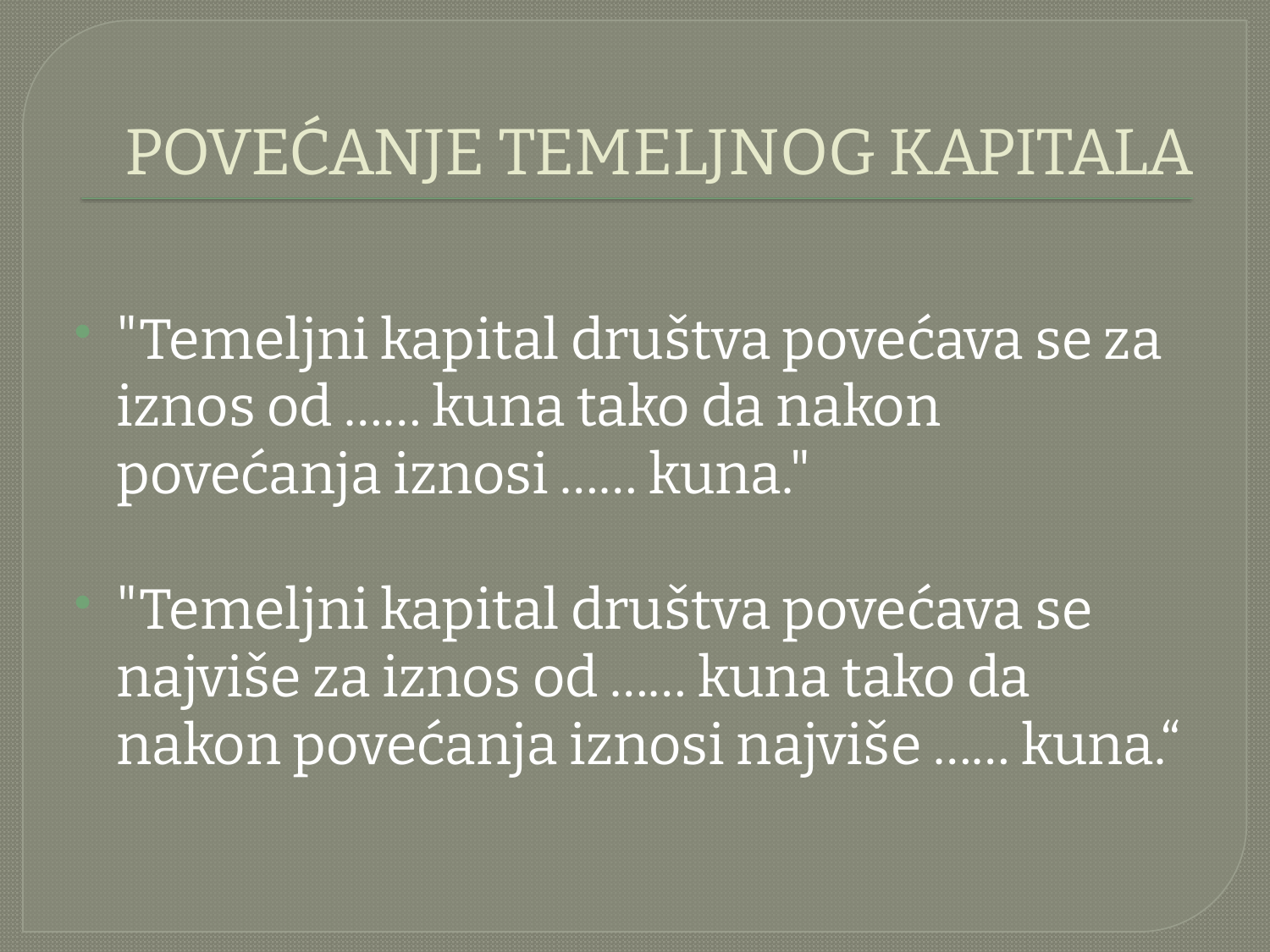

# POVEĆANJE TEMELJNOG KAPITALA

"Temeljni kapital društva povećava se za iznos od …… kuna tako da nakon povećanja iznosi …… kuna."

"Temeljni kapital društva povećava se najviše za iznos od …… kuna tako da nakon povećanja iznosi najviše …… kuna.“